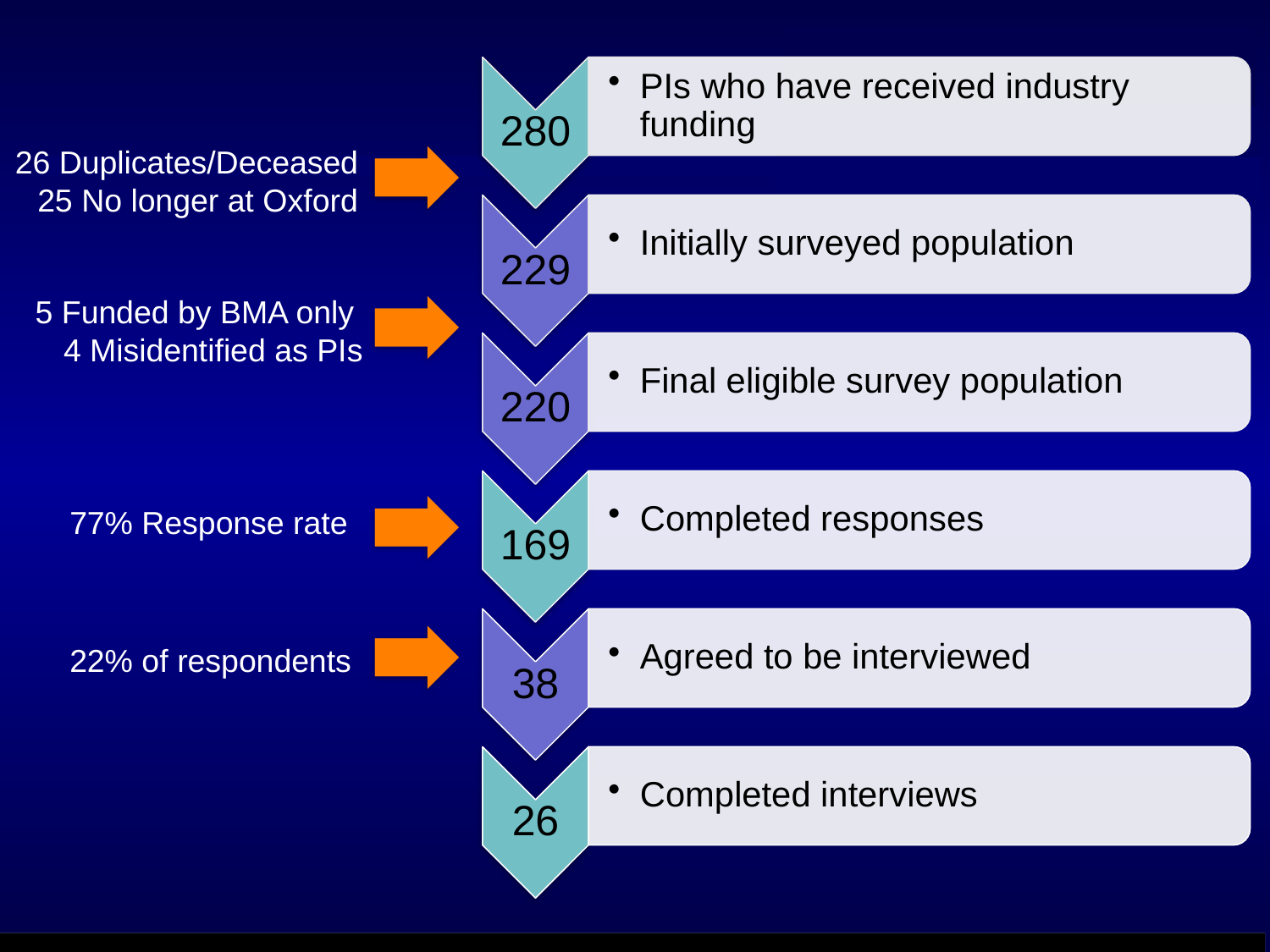

280
PIs who have received industry funding
229
Initially surveyed population
220
Final eligible survey population
169
Completed responses
38
Agreed to be interviewed
26
Completed interviews

26 Duplicates/Deceased
25 No longer at Oxford

5 Funded by BMA only
4 Misidentified as PIs

77% Response rate

22% of respondents